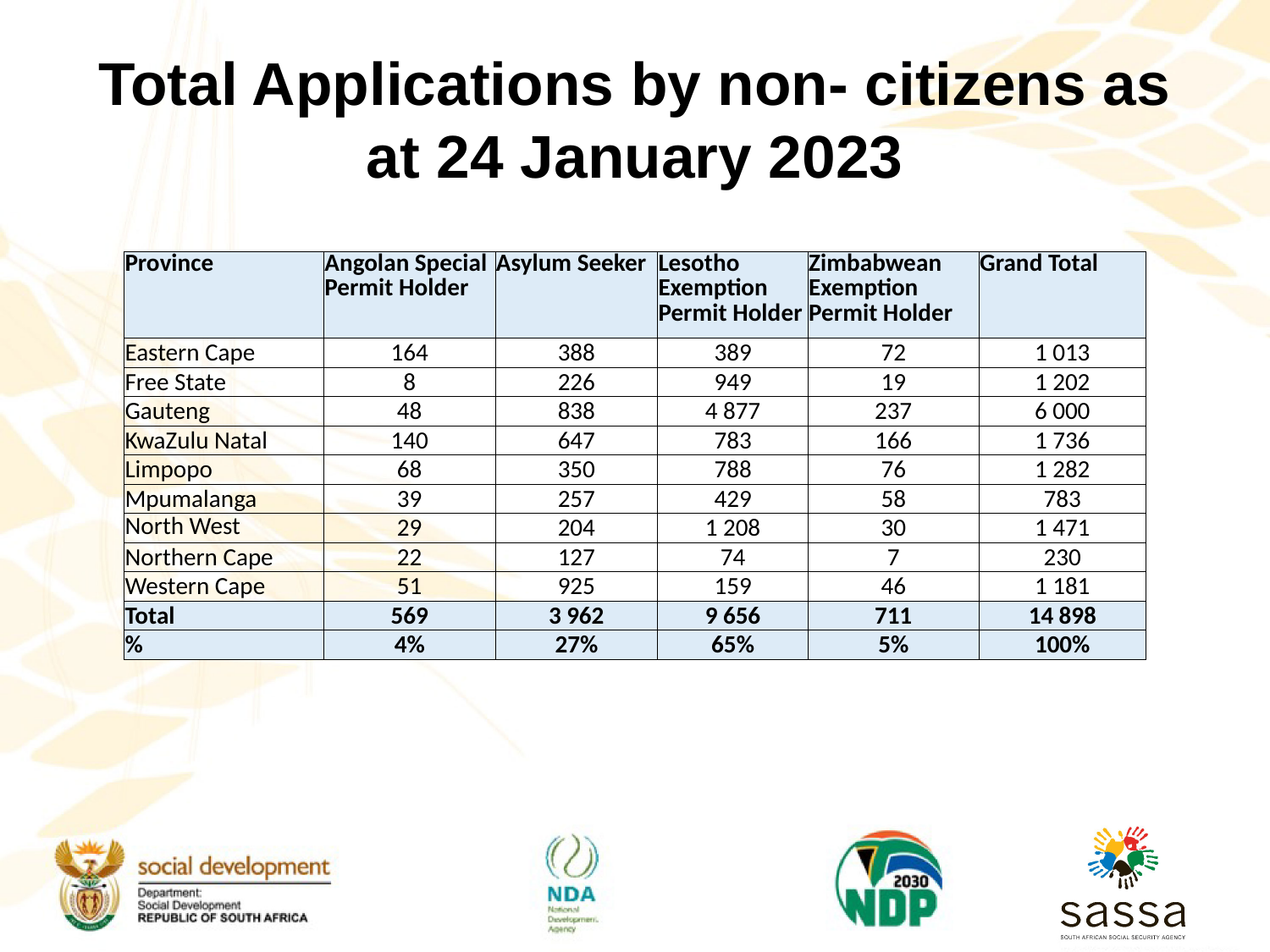

# Total Applications by non- citizens as at 24 January 2023
| Province | Angolan Special Permit Holder | Asylum Seeker | Lesotho Exemption Permit Holder | Zimbabwean Exemption Permit Holder | Grand Total |
| --- | --- | --- | --- | --- | --- |
| Eastern Cape | 164 | 388 | 389 | 72 | 1 013 |
| Free State | 8 | 226 | 949 | 19 | 1 202 |
| Gauteng | 48 | 838 | 4 877 | 237 | 6 000 |
| KwaZulu Natal | 140 | 647 | 783 | 166 | 1 736 |
| Limpopo | 68 | 350 | 788 | 76 | 1 282 |
| Mpumalanga | 39 | 257 | 429 | 58 | 783 |
| North West | 29 | 204 | 1 208 | 30 | 1 471 |
| Northern Cape | 22 | 127 | 74 | 7 | 230 |
| Western Cape | 51 | 925 | 159 | 46 | 1 181 |
| Total | 569 | 3 962 | 9 656 | 711 | 14 898 |
| % | 4% | 27% | 65% | 5% | 100% |